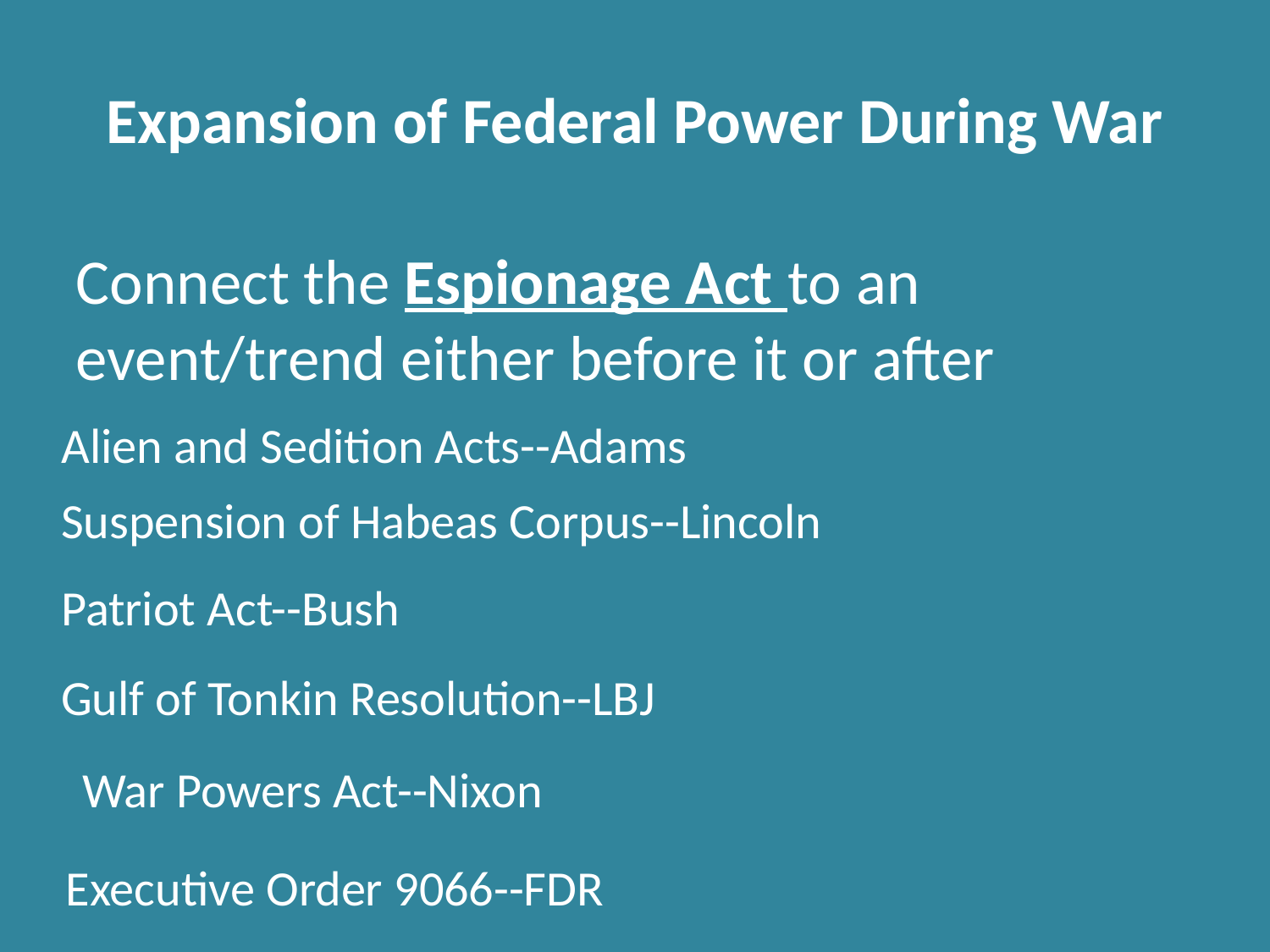

# Expansion of Federal Power During War
Connect the Espionage Act to an event/trend either before it or after

Alien and Sedition Acts--Adams
Suspension of Habeas Corpus--Lincoln
Patriot Act--Bush
Gulf of Tonkin Resolution--LBJ
War Powers Act--Nixon
Executive Order 9066--FDR